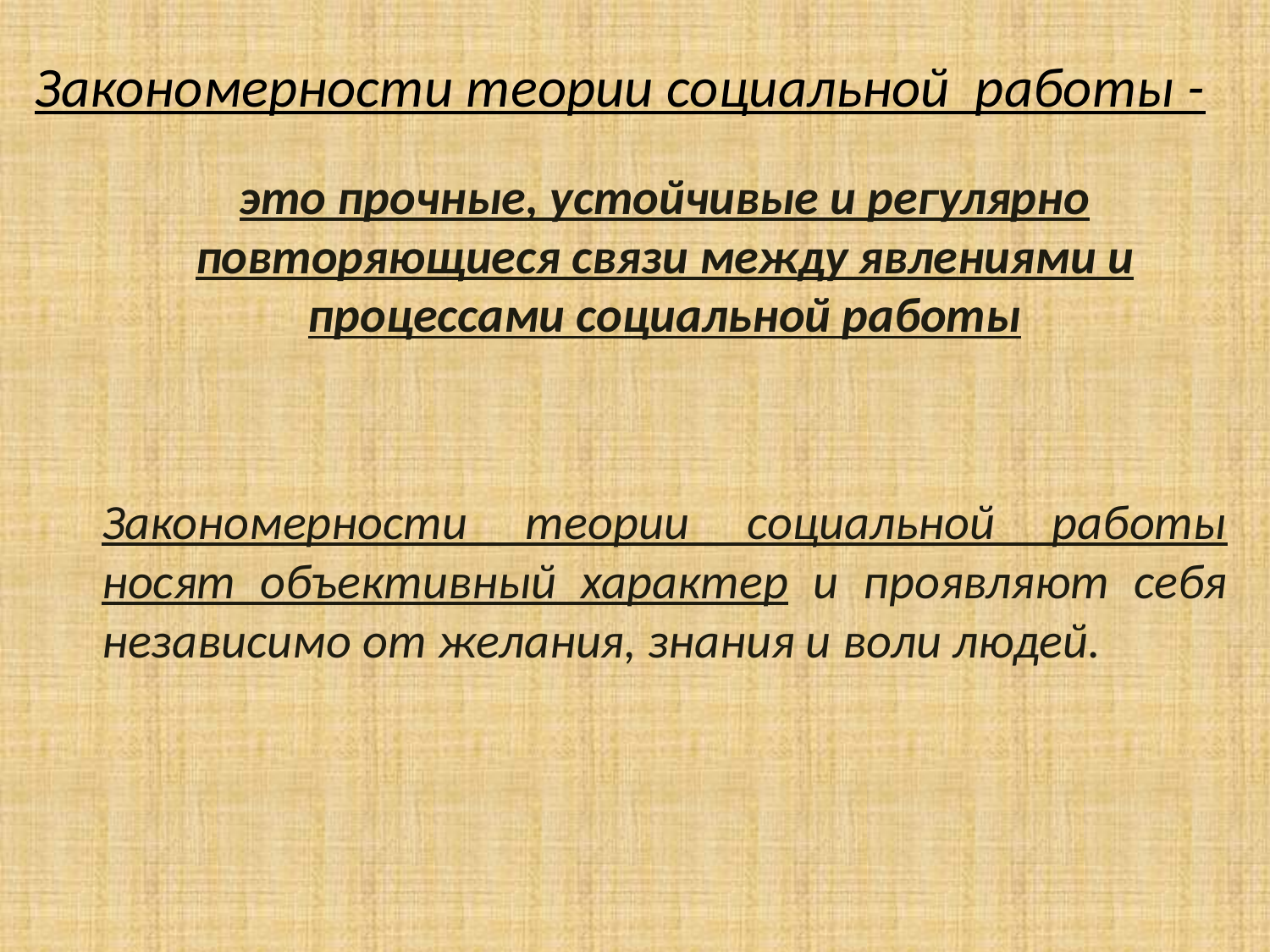

# Закономерности теории социальной  работы -
это прочные, устойчивые и регулярно повторяющиеся связи между явлениями и процессами социальной работы

Закономерности теории социальной работы носят объективный характер и проявляют себя независимо от желания, знания и воли людей.